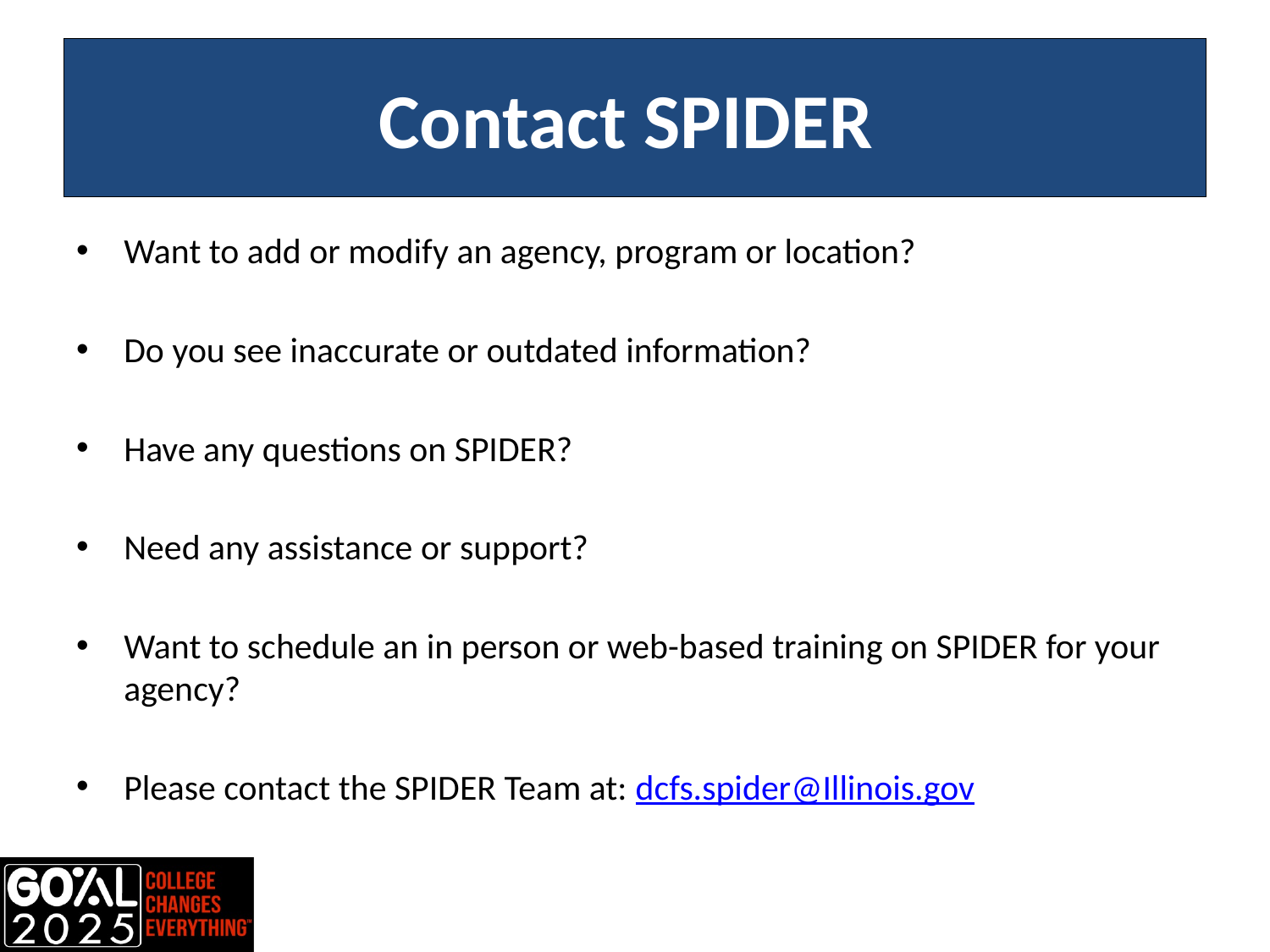

# Contact SPIDER
Want to add or modify an agency, program or location?

Do you see inaccurate or outdated information?

Have any questions on SPIDER?

Need any assistance or support?

Want to schedule an in person or web-based training on SPIDER for your agency?

Please contact the SPIDER Team at: dcfs.spider@Illinois.gov